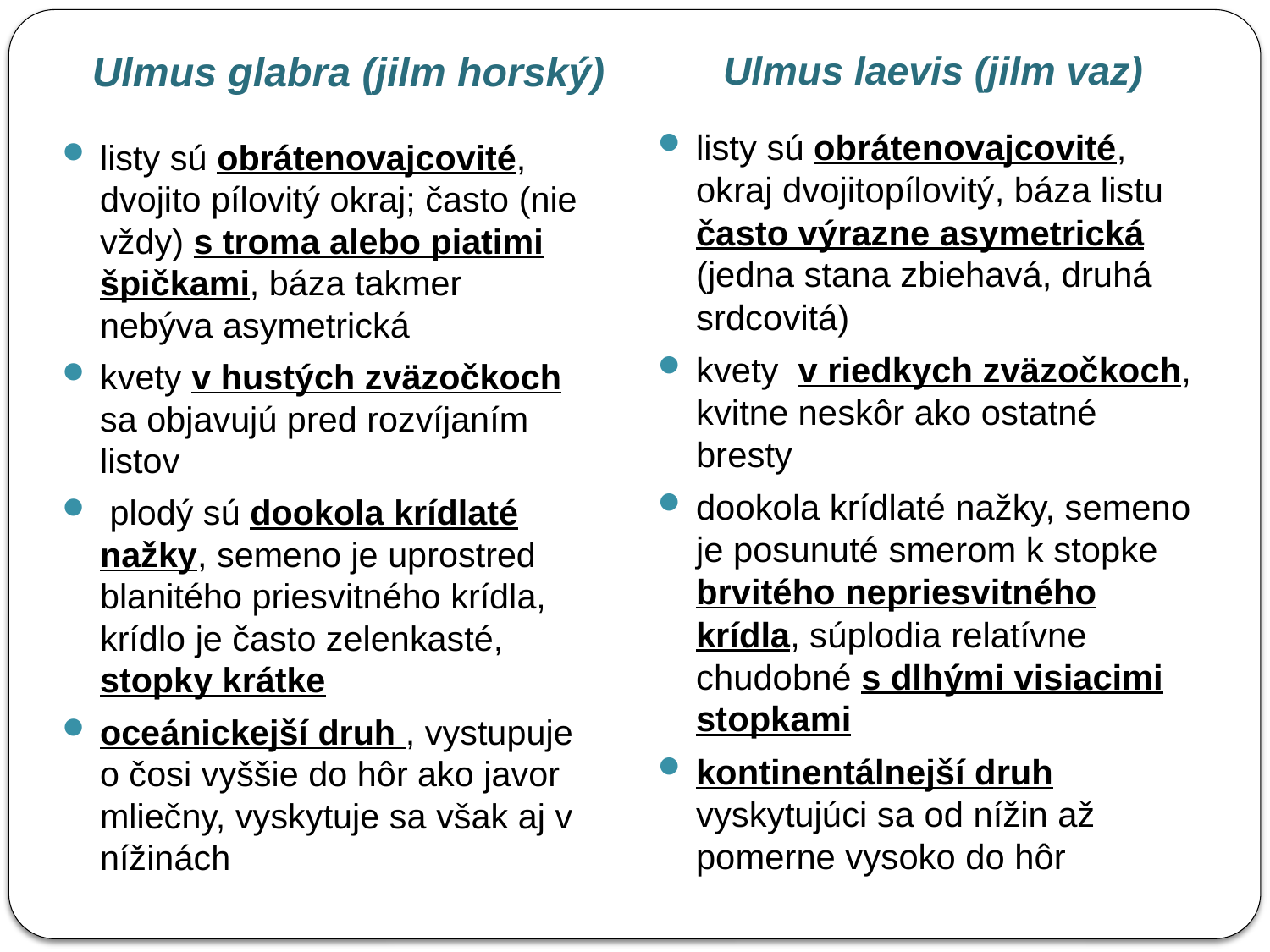

Ulmus glabra (jilm horský)
Ulmus laevis (jilm vaz)
listy sú obrátenovajcovité, okraj dvojitopílovitý, báza listu často výrazne asymetrická (jedna stana zbiehavá, druhá srdcovitá)
kvety  v riedkych zväzočkoch, kvitne neskôr ako ostatné bresty
dookola krídlaté nažky, semeno je posunuté smerom k stopke brvitého nepriesvitného krídla, súplodia relatívne chudobné s dlhými visiacimi stopkami
kontinentálnejší druh vyskytujúci sa od nížin až pomerne vysoko do hôr
listy sú obrátenovajcovité, dvojito pílovitý okraj; často (nie vždy) s troma alebo piatimi špičkami, báza takmer nebýva asymetrická
kvety v hustých zväzočkoch sa objavujú pred rozvíjaním listov
 plodý sú dookola krídlaté nažky, semeno je uprostred blanitého priesvitného krídla, krídlo je často zelenkasté, stopky krátke
oceánickejší druh , vystupuje o čosi vyššie do hôr ako javor mliečny, vyskytuje sa však aj v nížinách